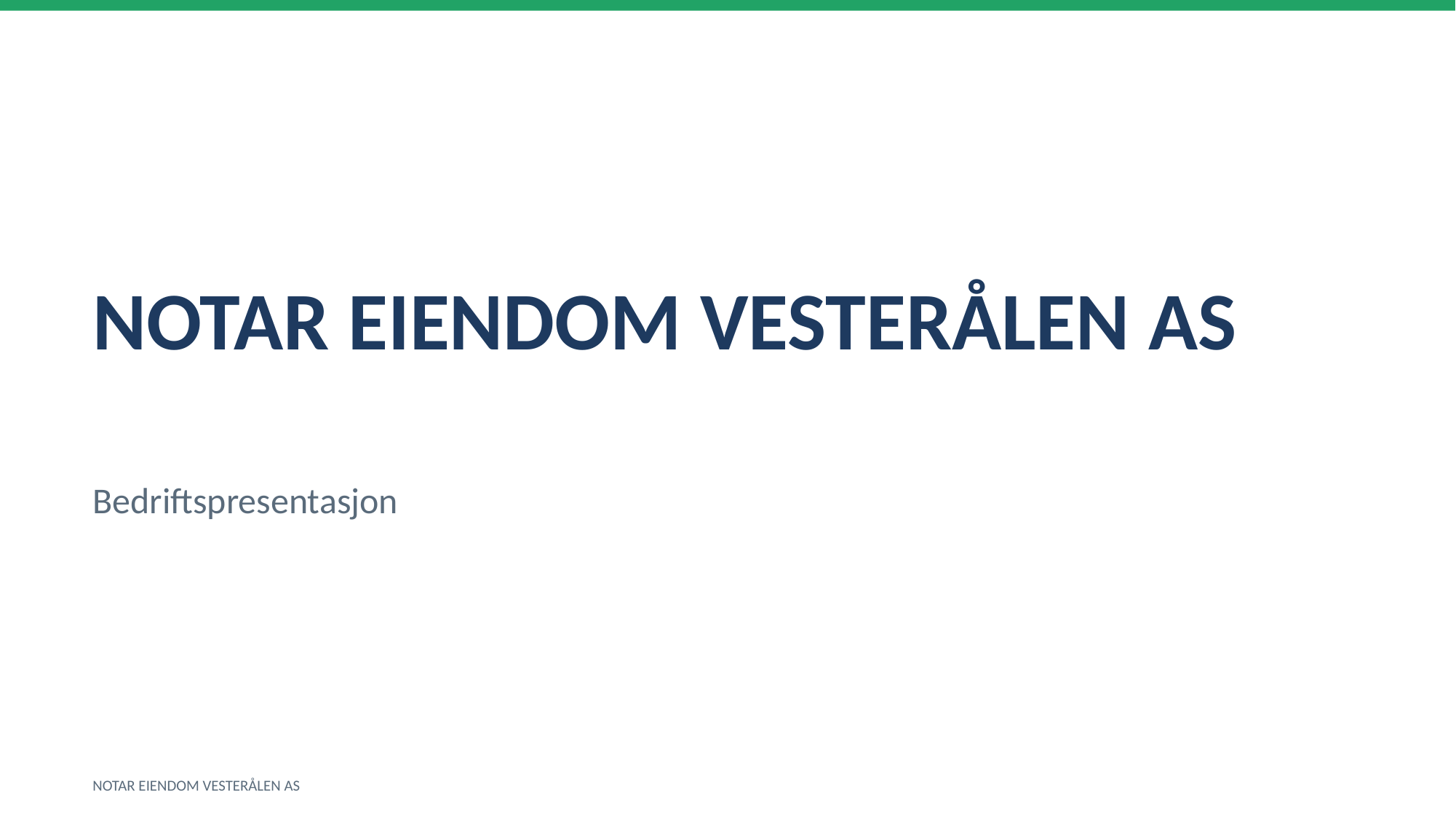

NOTAR EIENDOM VESTERÅLEN AS
Bedriftspresentasjon
NOTAR EIENDOM VESTERÅLEN AS